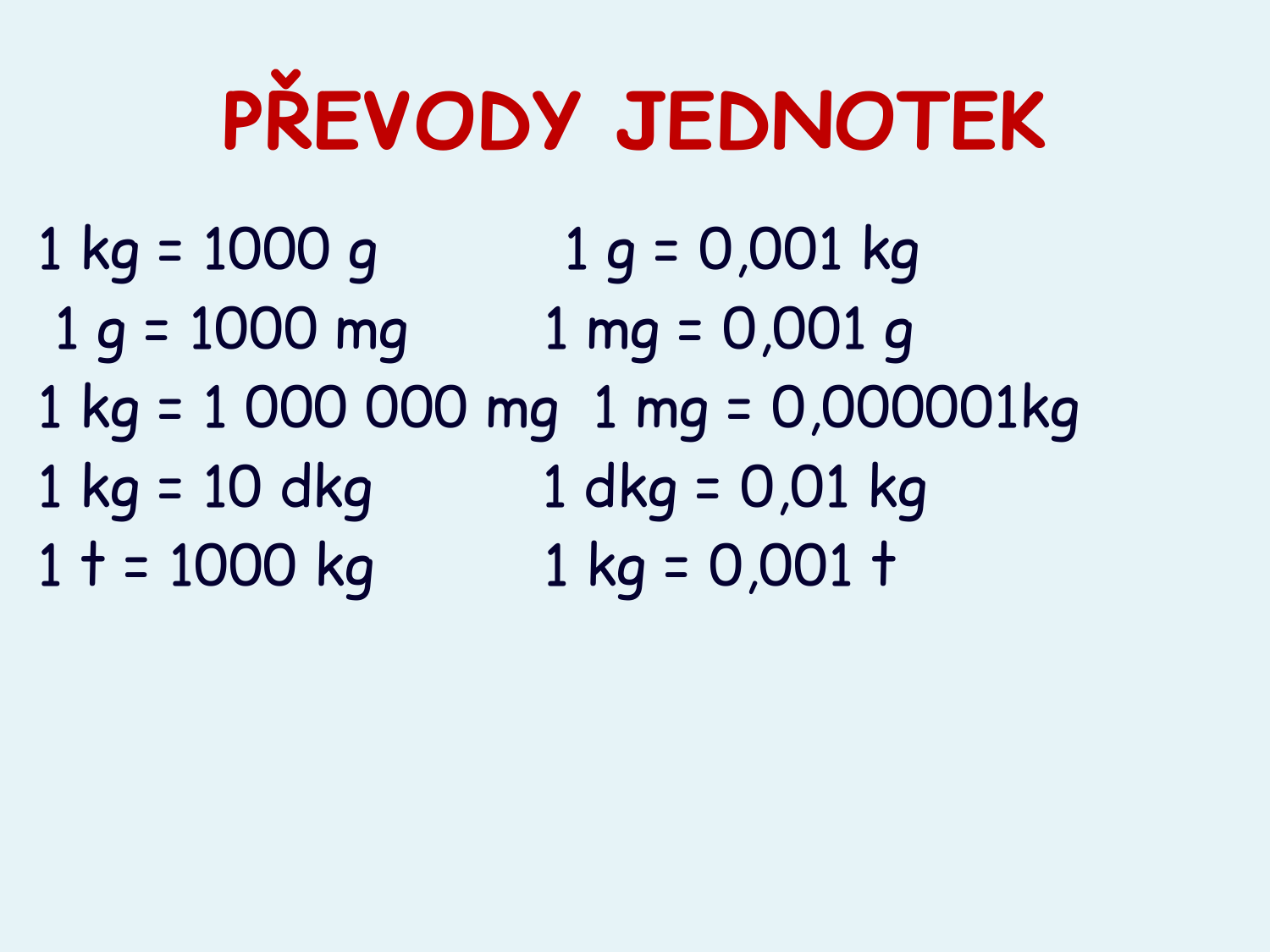

# PŘEVODY JEDNOTEK
1 kg = 1000 g           1 g = 0,001 kg
 1 g = 1000 mg        1 mg = 0,001 g
1 kg = 1 000 000 mg  1 mg = 0,000001kg
1 kg = 10 dkg          1 dkg = 0,01 kg
1 t = 1000 kg          1 kg = 0,001 t